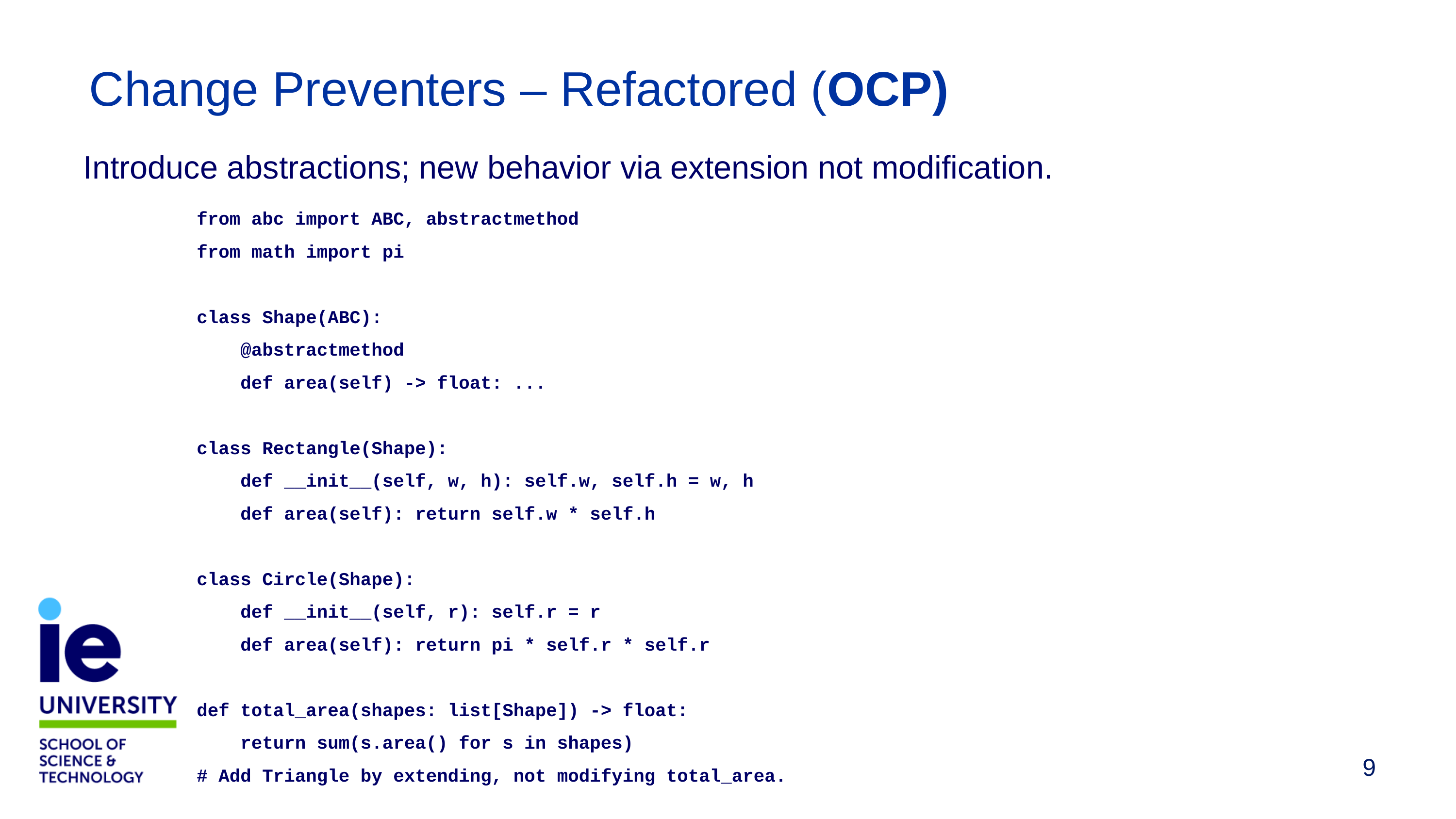

Change Preventers – Refactored (OCP)
Introduce abstractions; new behavior via extension not modification.
from abc import ABC, abstractmethod
from math import pi

class Shape(ABC):
    @abstractmethod
    def area(self) -> float: ...

class Rectangle(Shape):
    def __init__(self, w, h): self.w, self.h = w, h
    def area(self): return self.w * self.h

class Circle(Shape):
    def __init__(self, r): self.r = r
    def area(self): return pi * self.r * self.r

def total_area(shapes: list[Shape]) -> float:
    return sum(s.area() for s in shapes)
# Add Triangle by extending, not modifying total_area.
9